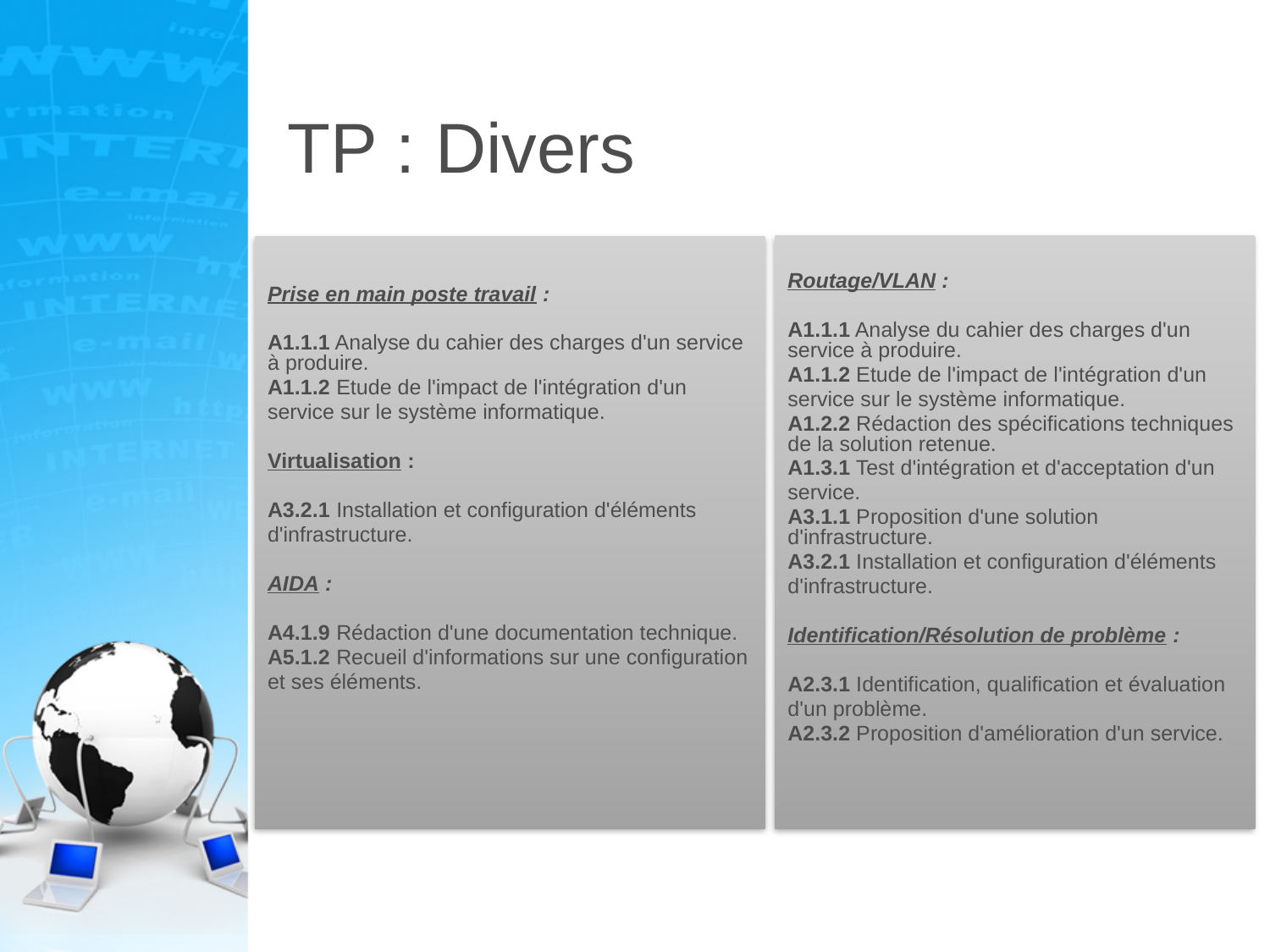

# TP : Divers

Routage/VLAN :

A1.1.1 Analyse du cahier des charges d'un service à produire.
A1.1.2 Etude de l'impact de l'intégration d'un
service sur le système informatique.
A1.2.2 Rédaction des spécifications techniques de la solution retenue.
A1.3.1 Test d'intégration et d'acceptation d'un
service.
A3.1.1 Proposition d'une solution d'infrastructure.
A3.2.1 Installation et configuration d'éléments
d'infrastructure.

Identification/Résolution de problème :

A2.3.1 Identification, qualification et évaluation
d'un problème.
A2.3.2 Proposition d'amélioration d'un service.

Prise en main poste travail :

A1.1.1 Analyse du cahier des charges d'un service à produire.
A1.1.2 Etude de l'impact de l'intégration d'un
service sur le système informatique.

Virtualisation :

A3.2.1 Installation et configuration d'éléments
d'infrastructure.

AIDA :

A4.1.9 Rédaction d'une documentation technique.
A5.1.2 Recueil d'informations sur une configuration
et ses éléments.